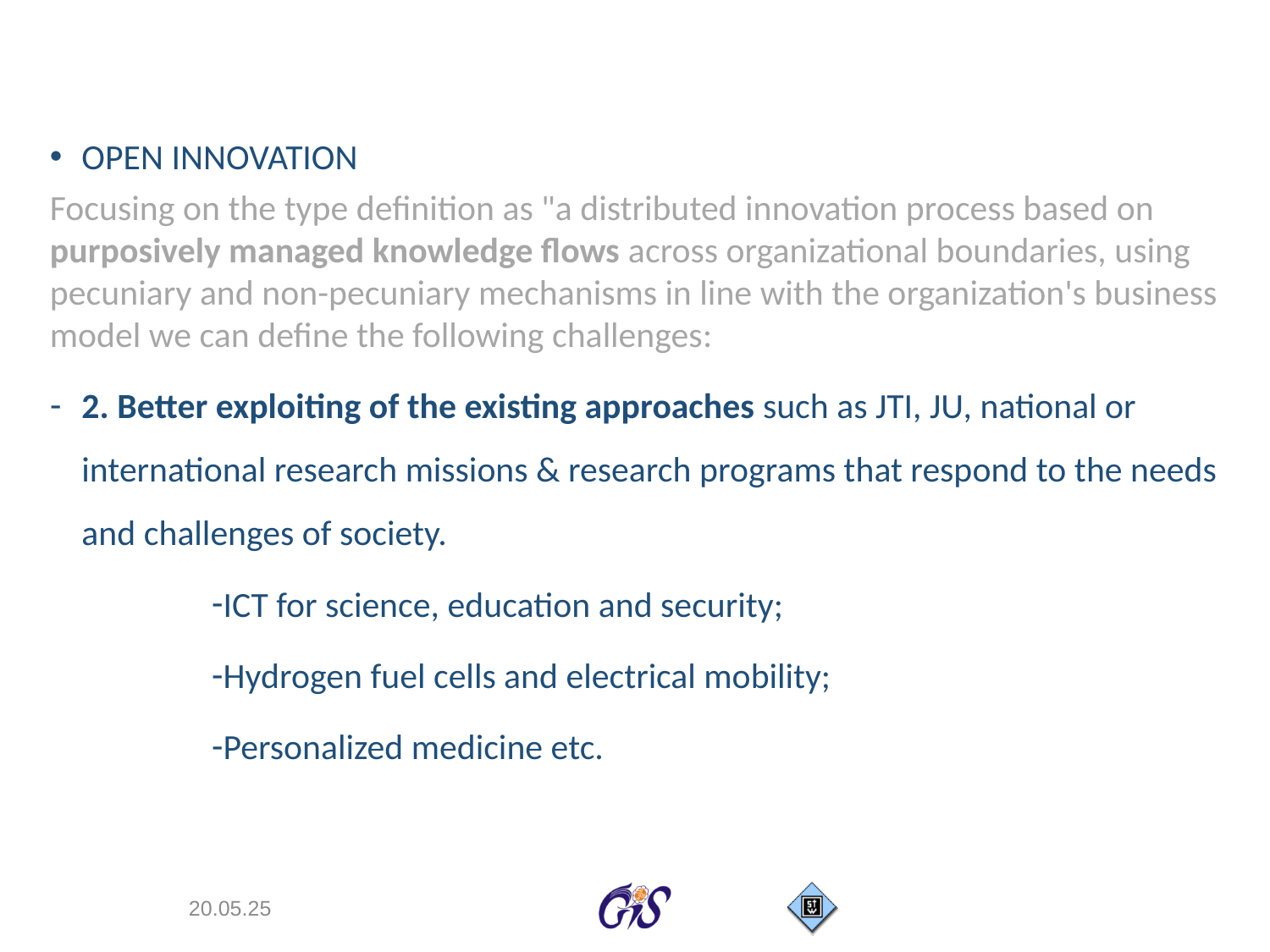

OPEN INNOVATION
Focusing on the type definition as "a distributed innovation process based on purposively managed knowledge flows across organizational boundaries, using pecuniary and non-pecuniary mechanisms in line with the organization's business model we can define the following challenges:
2. Better exploiting of the existing approaches such as JTI, JU, national or international research missions & research programs that respond to the needs and challenges of society.
ICT for science, education and security;
Hydrogen fuel cells and electrical mobility;
Personalized medicine etc.
20.05.25